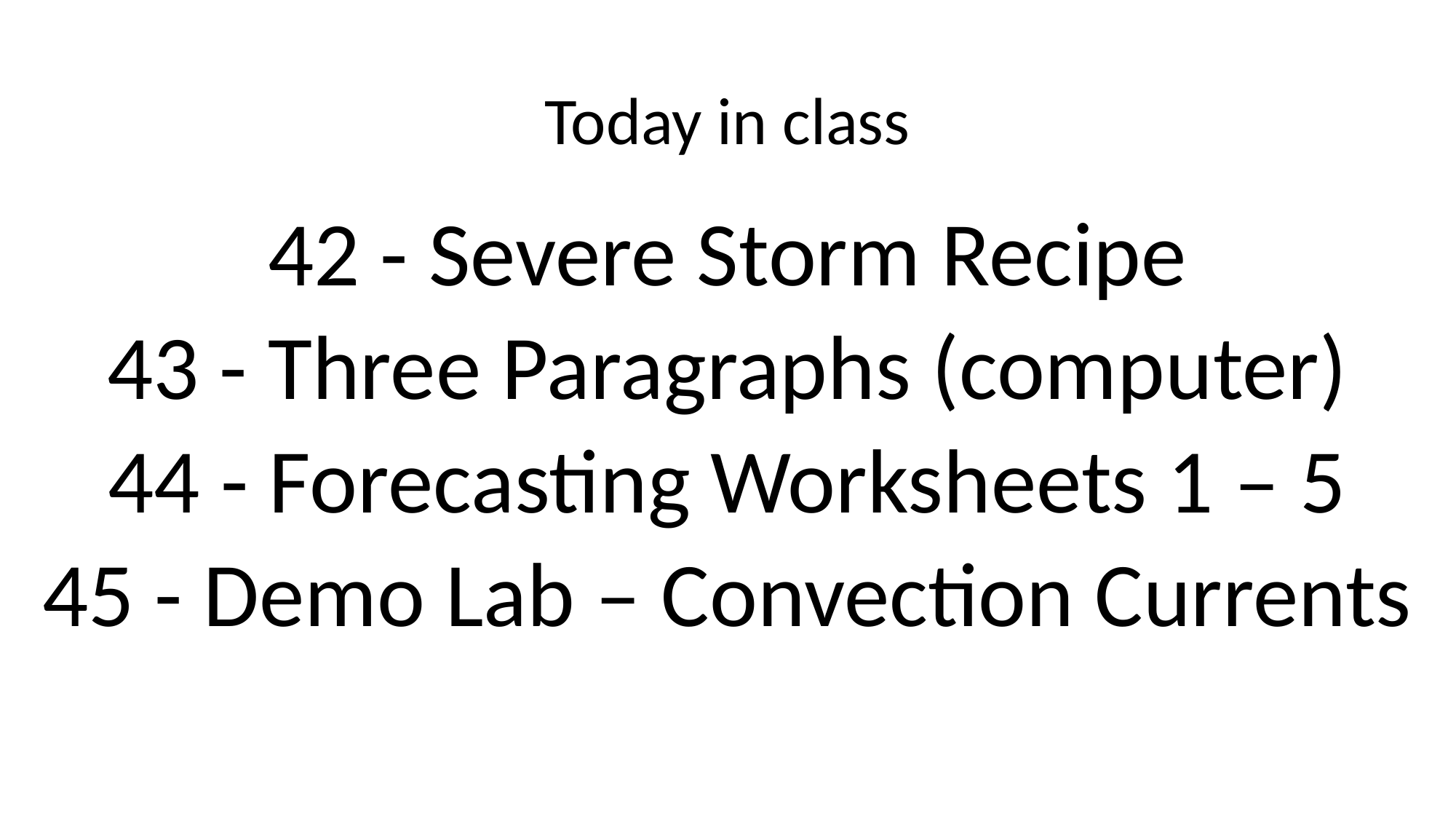

# Today in class
42 - Severe Storm Recipe
43 - Three Paragraphs (computer)
44 - Forecasting Worksheets 1 – 5
45 - Demo Lab – Convection Currents